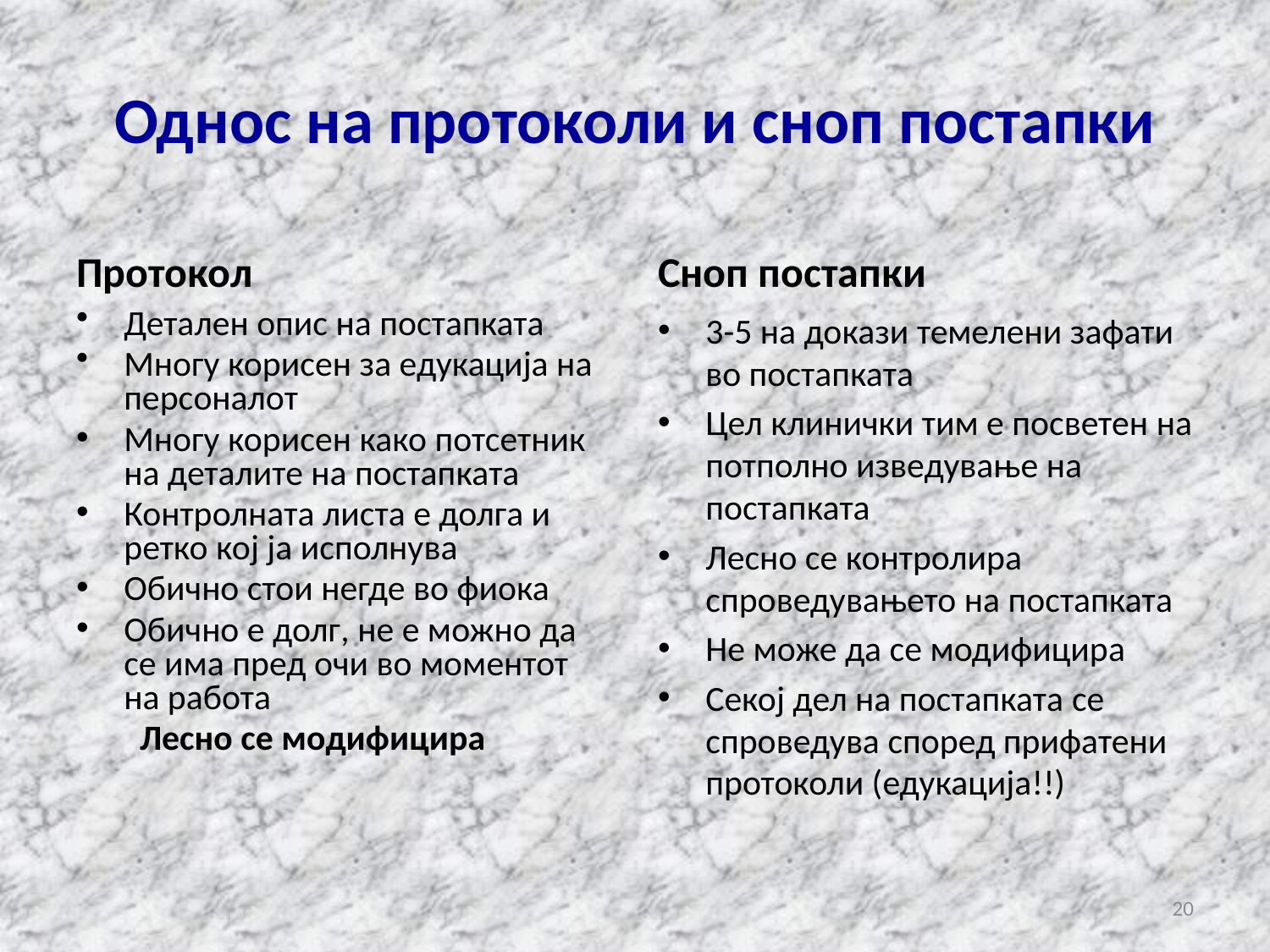

# Однос на протоколи и сноп постапки
Протокол
Сноп постапки
Детален опис на постапката
Многу корисен за едукација на персоналот
Многу корисен како потсетник на деталите на постапката
Контролната листа е долга и ретко кој ја исполнува
Обично стои негде во фиока
Обично е долг, не е можно да се има пред очи во моментот на работа
Лесно се модифицира

3-5 на докази темелени зафати во постапката
Цел клинички тим е посветен на потполно изведување на постапката
Лесно се контролира спроведувањето на постапката
Не може да се модифицира
Секој дел на постапката се спроведува според прифатени протоколи (едукација!!)
20